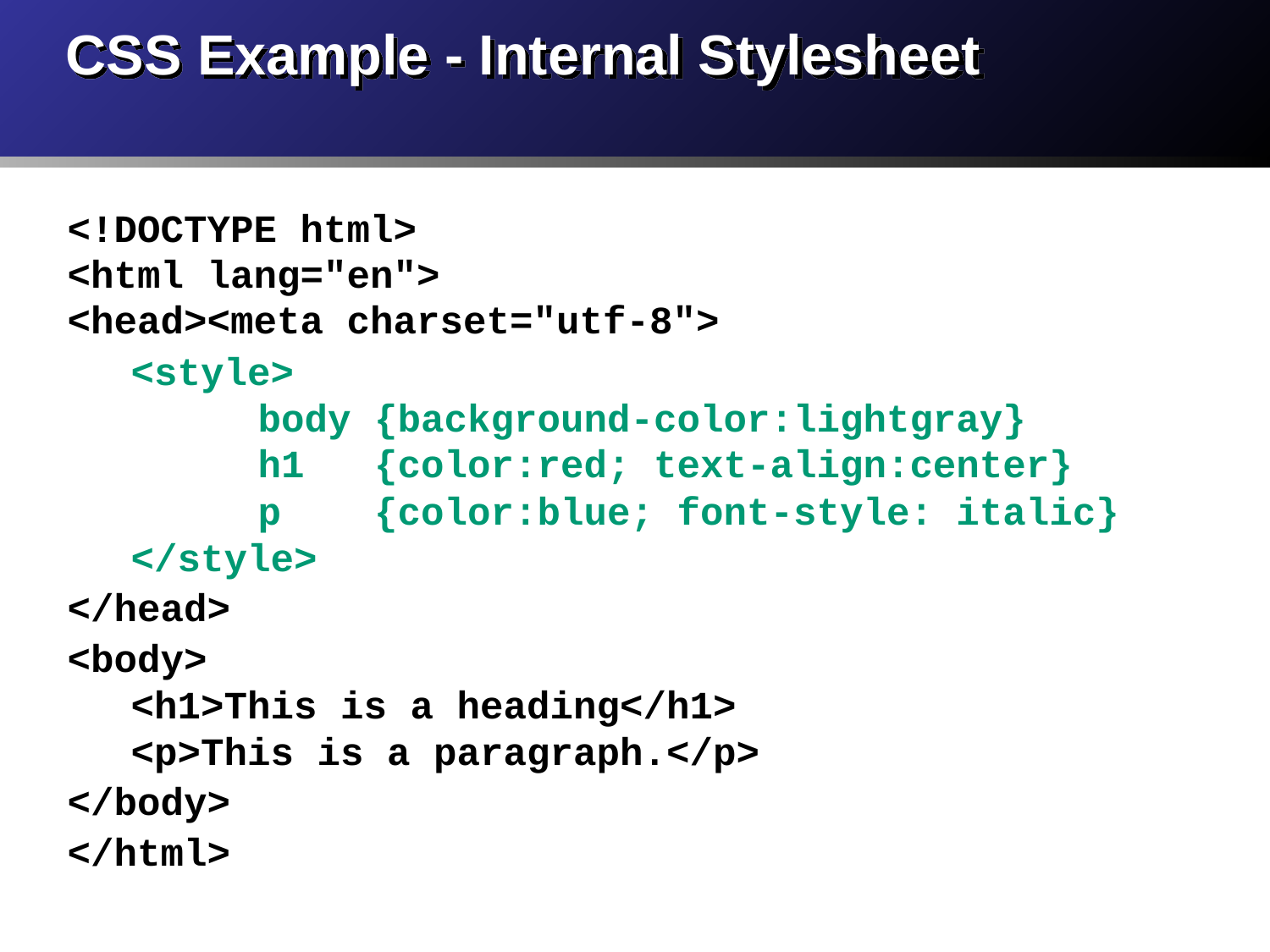

# CSS Example - Internal Stylesheet
<!DOCTYPE html>
<html lang="en">
<head><meta charset="utf-8">
	<style>
	body {background-color:lightgray}
	h1   {color:red; text-align:center}
	p    {color:blue; font-style: italic}
</style>
</head>
<body>
<h1>This is a heading</h1>
<p>This is a paragraph.</p>
</body>
</html>